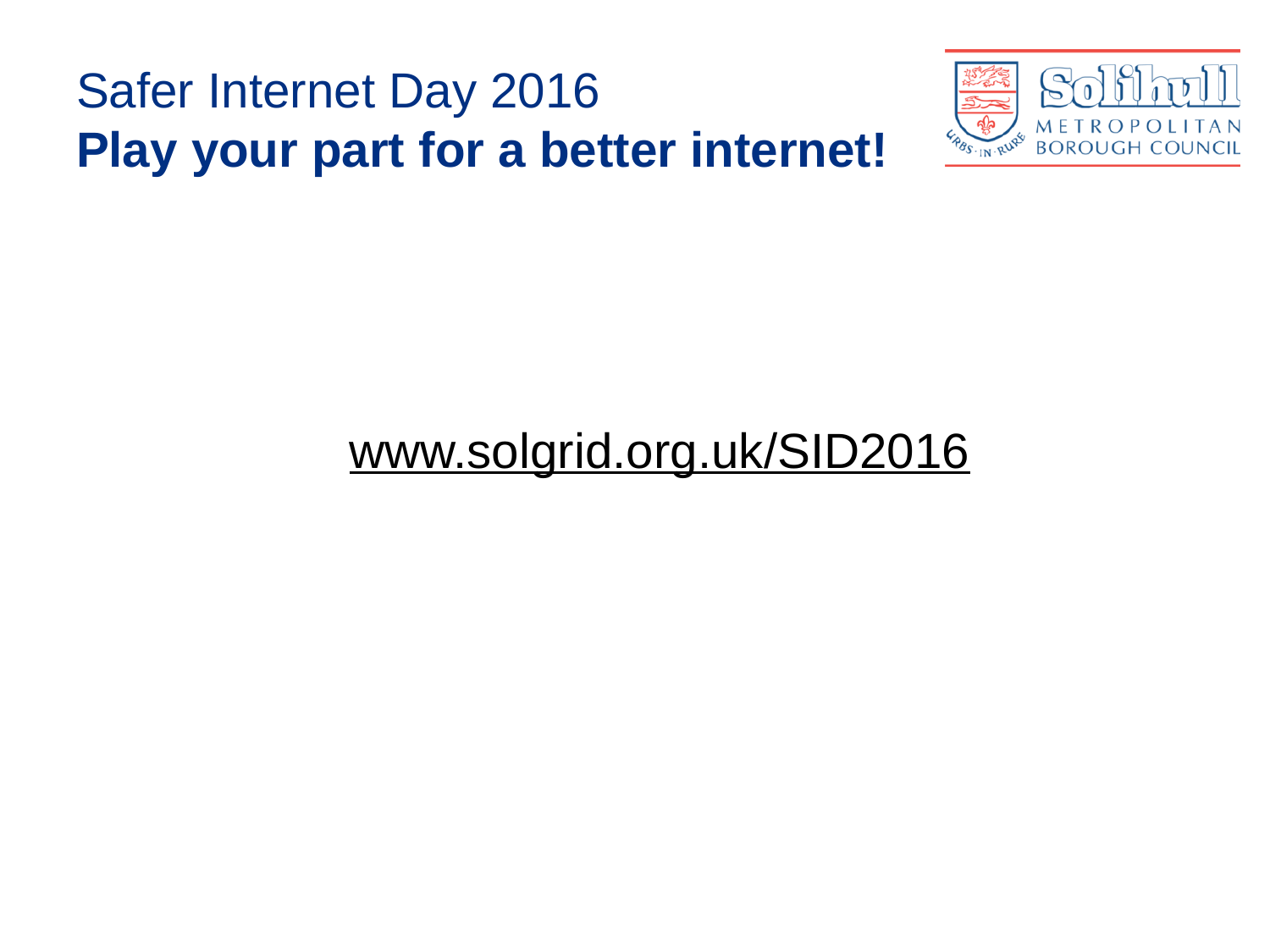

# Safer Internet Day 2016 Play your part for a better internet!

www.solgrid.org.uk/SID2016